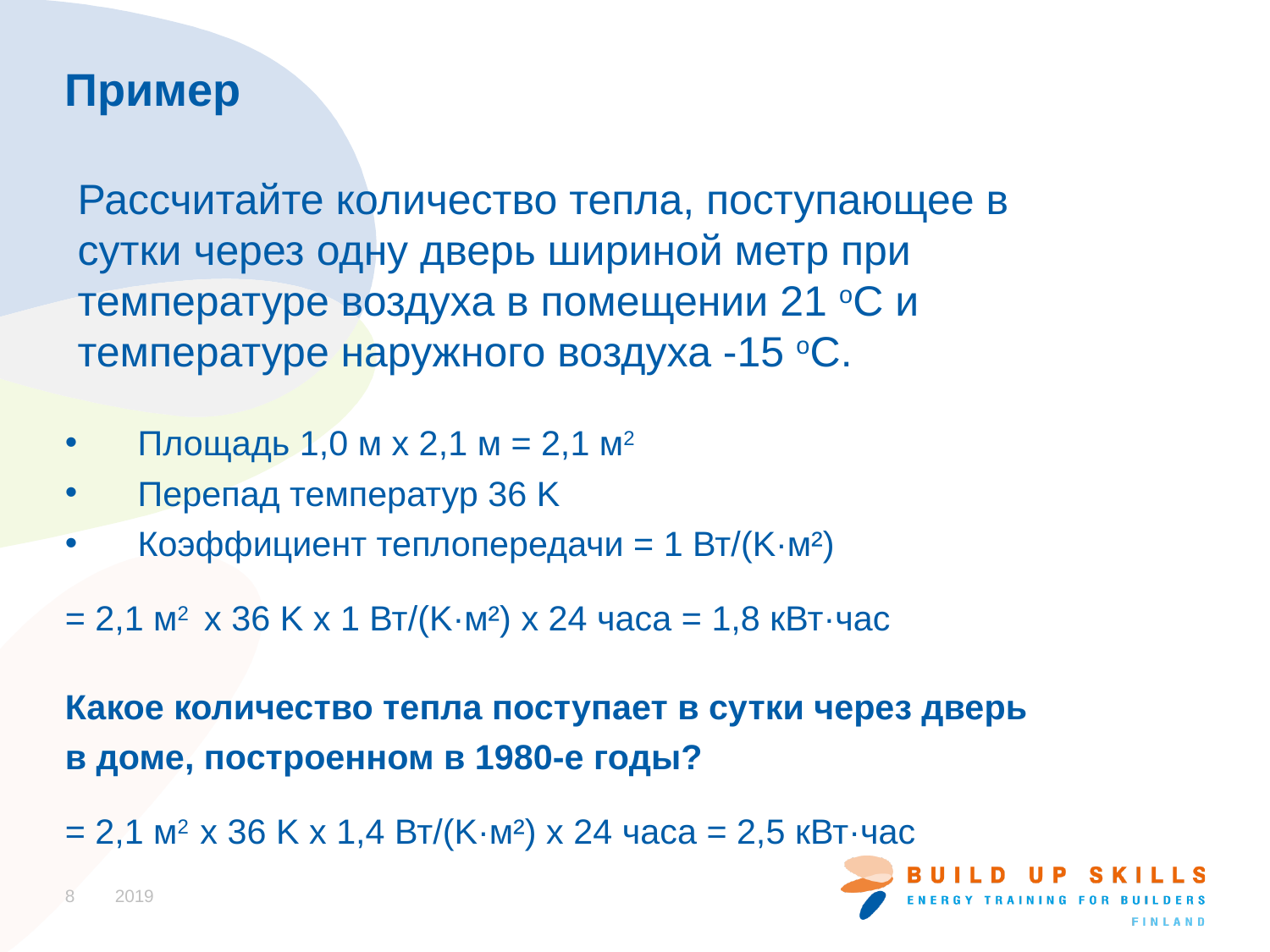

# Пример
Рассчитайте количество тепла, поступающее в сутки через одну дверь шириной метр при температуре воздуха в помещении 21 oC и температуре наружного воздуха -15 oC.
Площадь 1,0 м x 2,1 м = 2,1 м2
Перепад температур 36 K
Коэффициент теплопередачи = 1 Вт/(K·м²)

= 2,1 м2  x 36 K x 1 Вт/(K·м²) x 24 часа = 1,8 кВт·час

Какое количество тепла поступает в сутки через дверь
в доме, построенном в 1980-е годы?

= 2,1 м2  x 36 K x 1,4 Вт/(K·м²) x 24 часа = 2,5 кВт·час
8
2019